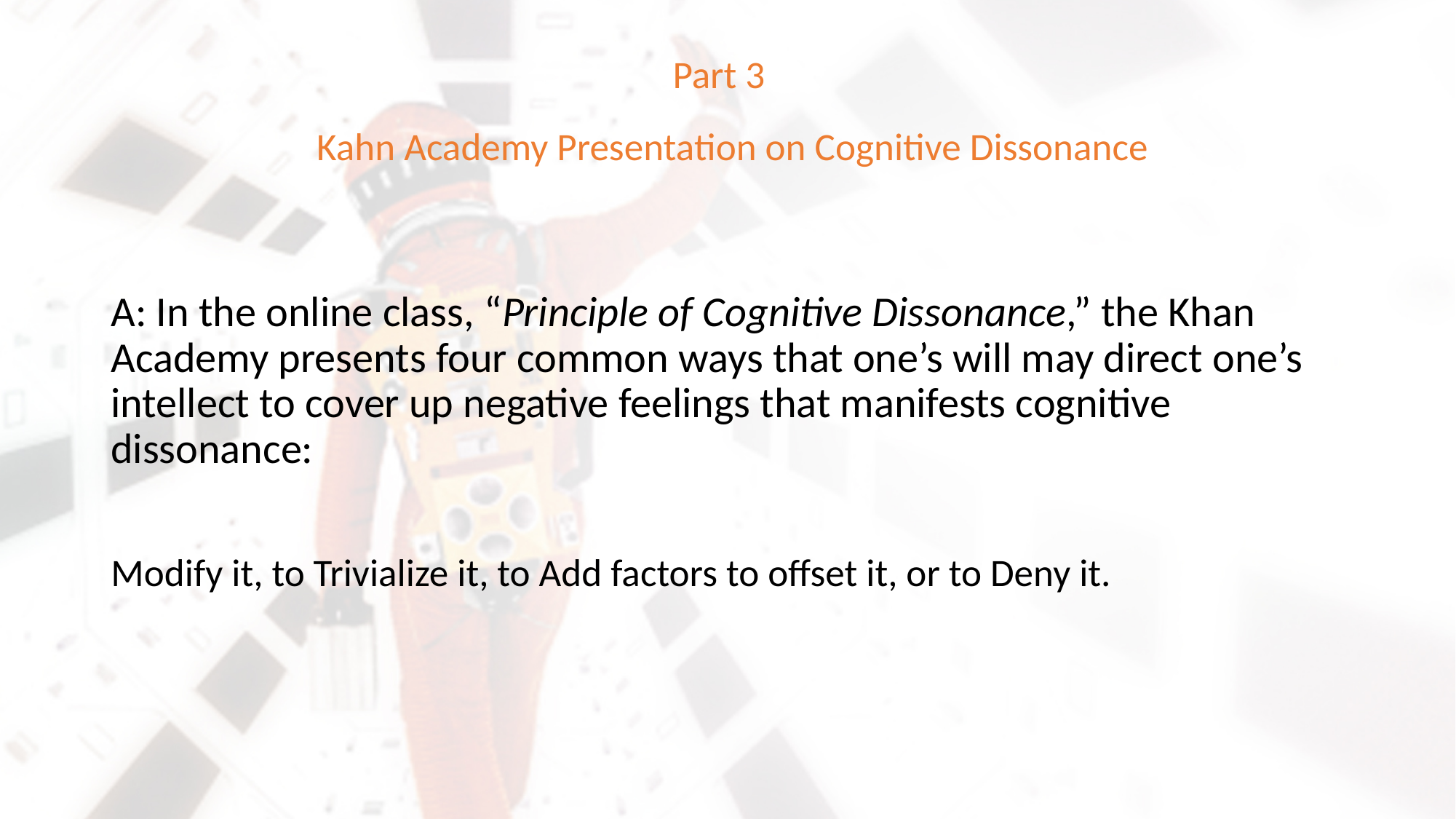

# Part 3 Kahn Academy Presentation on Cognitive Dissonance

A: In the online class, “Principle of Cognitive Dissonance,” the Khan Academy presents four common ways that one’s will may direct one’s intellect to cover up negative feelings that manifests cognitive dissonance:

Modify it, to Trivialize it, to Add factors to offset it, or to Deny it.